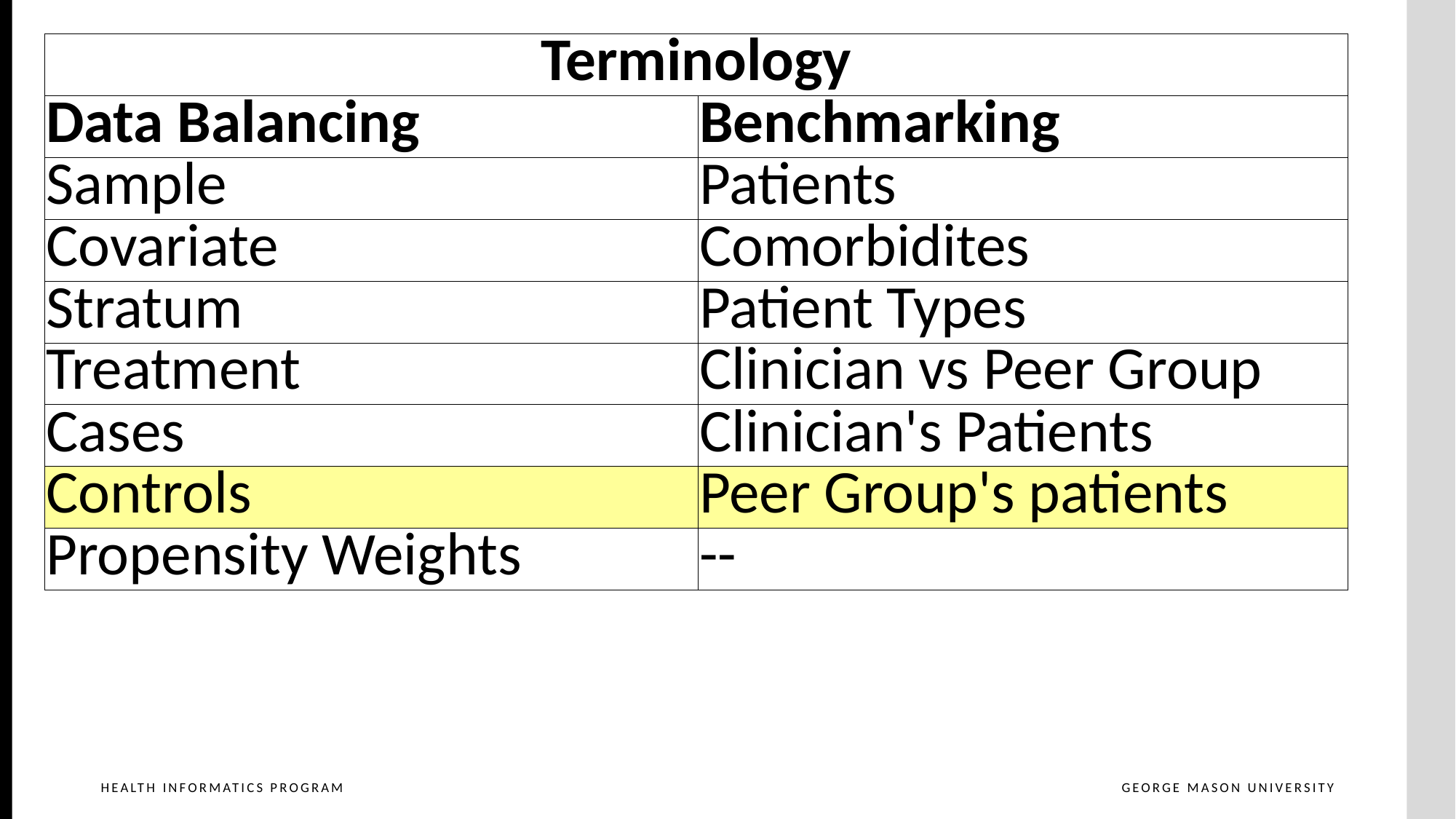

| Terminology |  |
| --- | --- |
| Data Balancing | Benchmarking |
| Sample | Patients |
| Covariate | Comorbidites |
| Stratum | Patient Types |
| Treatment | Clinician vs Peer Group |
| Cases | Clinician's Patients |
| Controls | Peer Group's patients |
| Propensity Weights | -- |